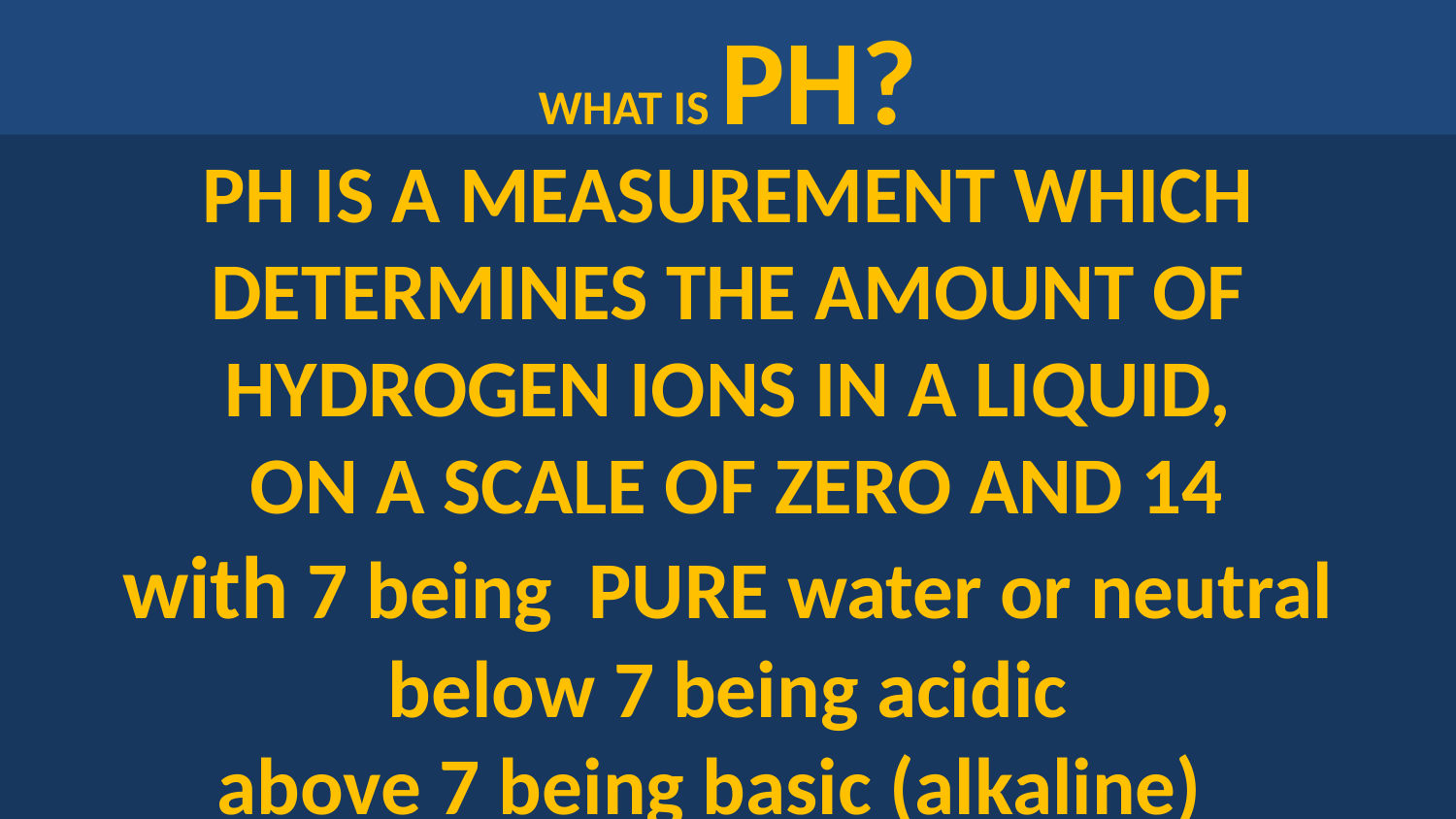

WHAT IS PH?
PH IS A MEASUREMENT WHICH DETERMINES THE AMOUNT OF HYDROGEN IONS IN A LIQUID,
 ON A SCALE OF ZERO AND 14
with 7 being  PURE water or neutral
below 7 being acidic
above 7 being basic (alkaline)